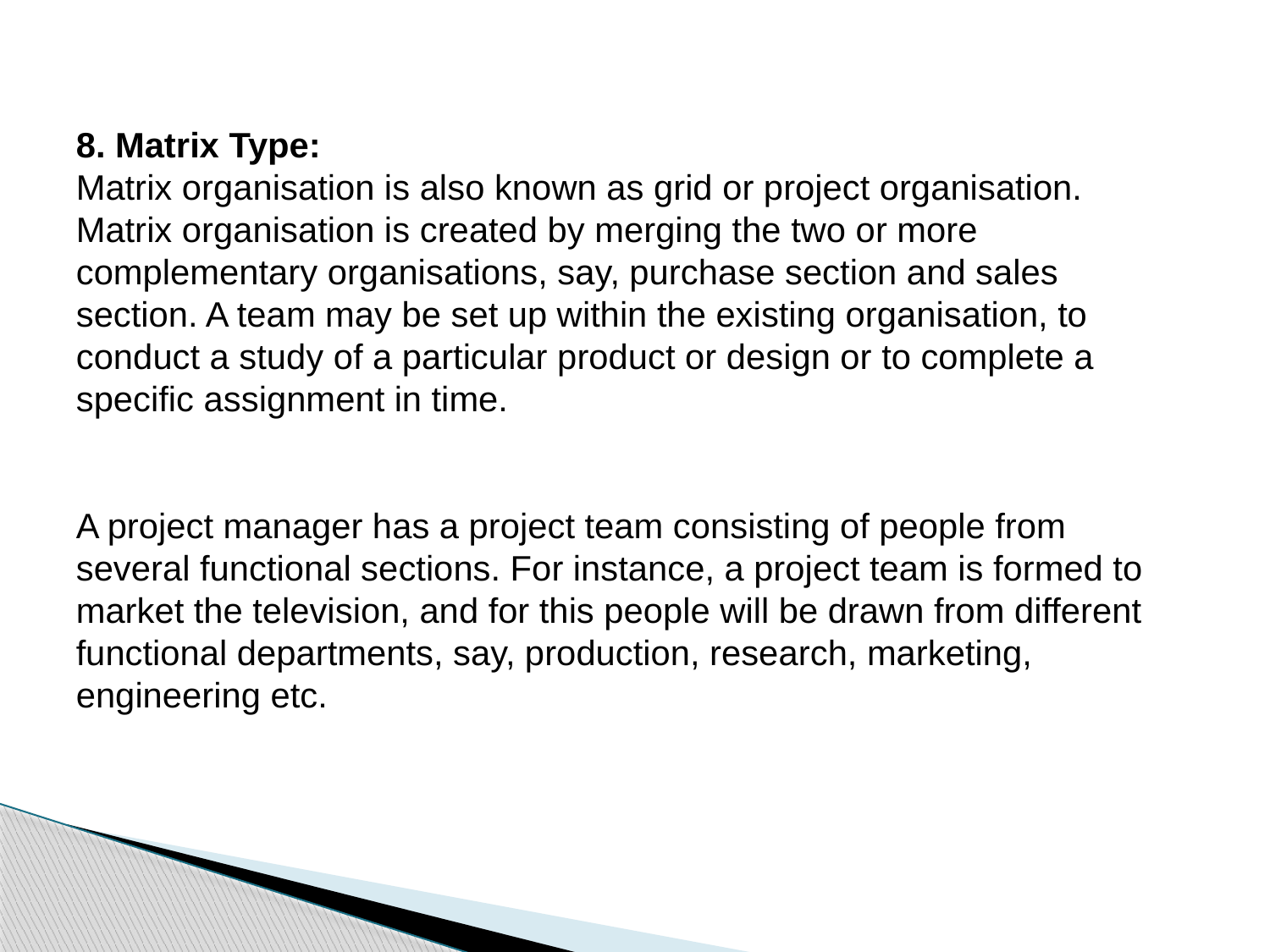

8. Matrix Type:
Matrix organisation is also known as grid or project organisation. Matrix organisation is created by merging the two or more complementary organisations, say, purchase section and sales section. A team may be set up within the existing organisation, to conduct a study of a particular product or design or to complete a specific assignment in time.

A project manager has a project team consisting of people from several functional sections. For instance, a project team is formed to market the television, and for this people will be drawn from different functional departments, say, production, research, marketing, engineering etc.